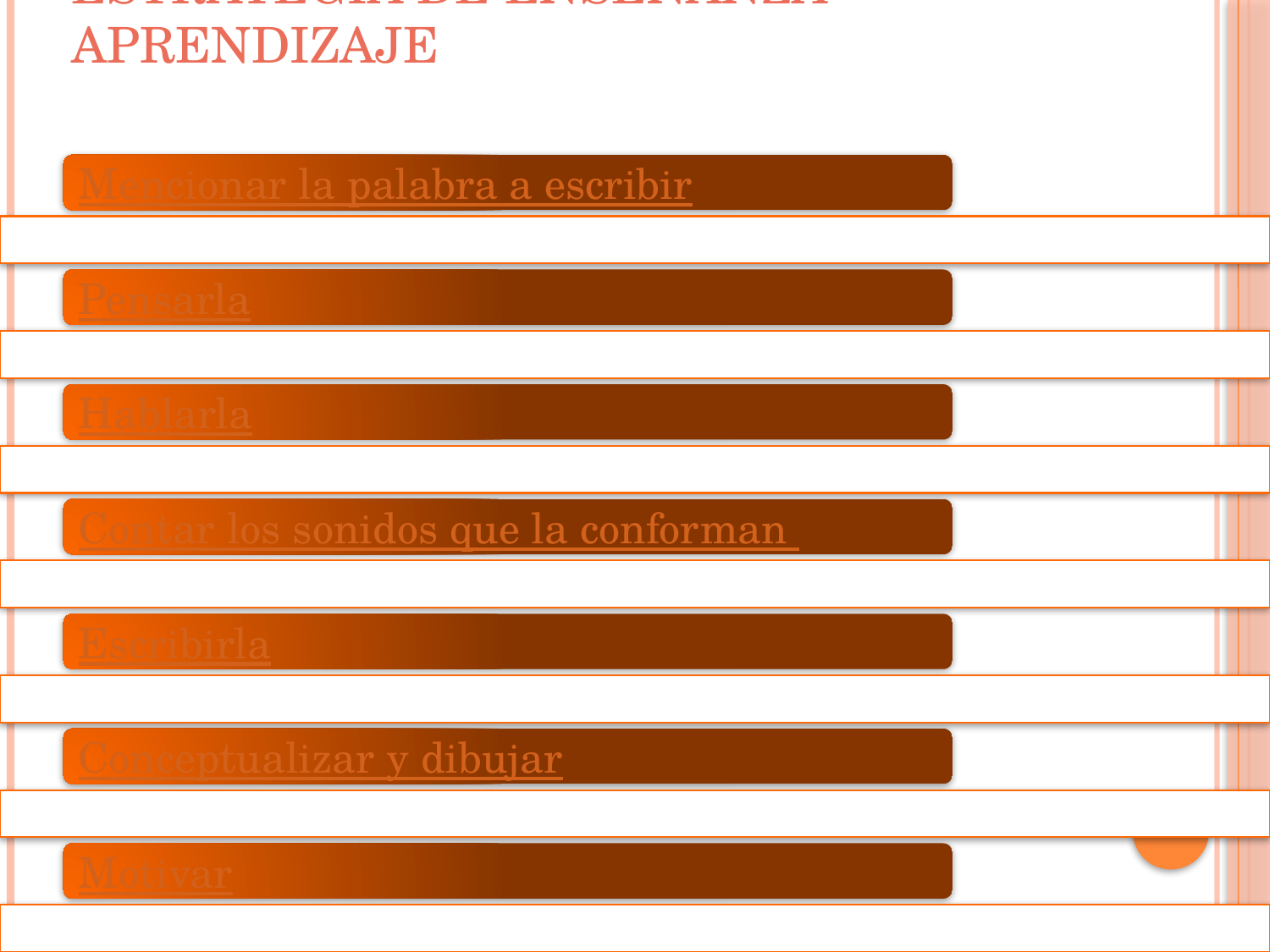

# Estrategia de enseñanza-aprendizaje
Mencionar la palabra a escribir
Pensarla
Hablarla
Contar los sonidos que la conforman
Escribirla
Conceptualizar y dibujar
Motivar